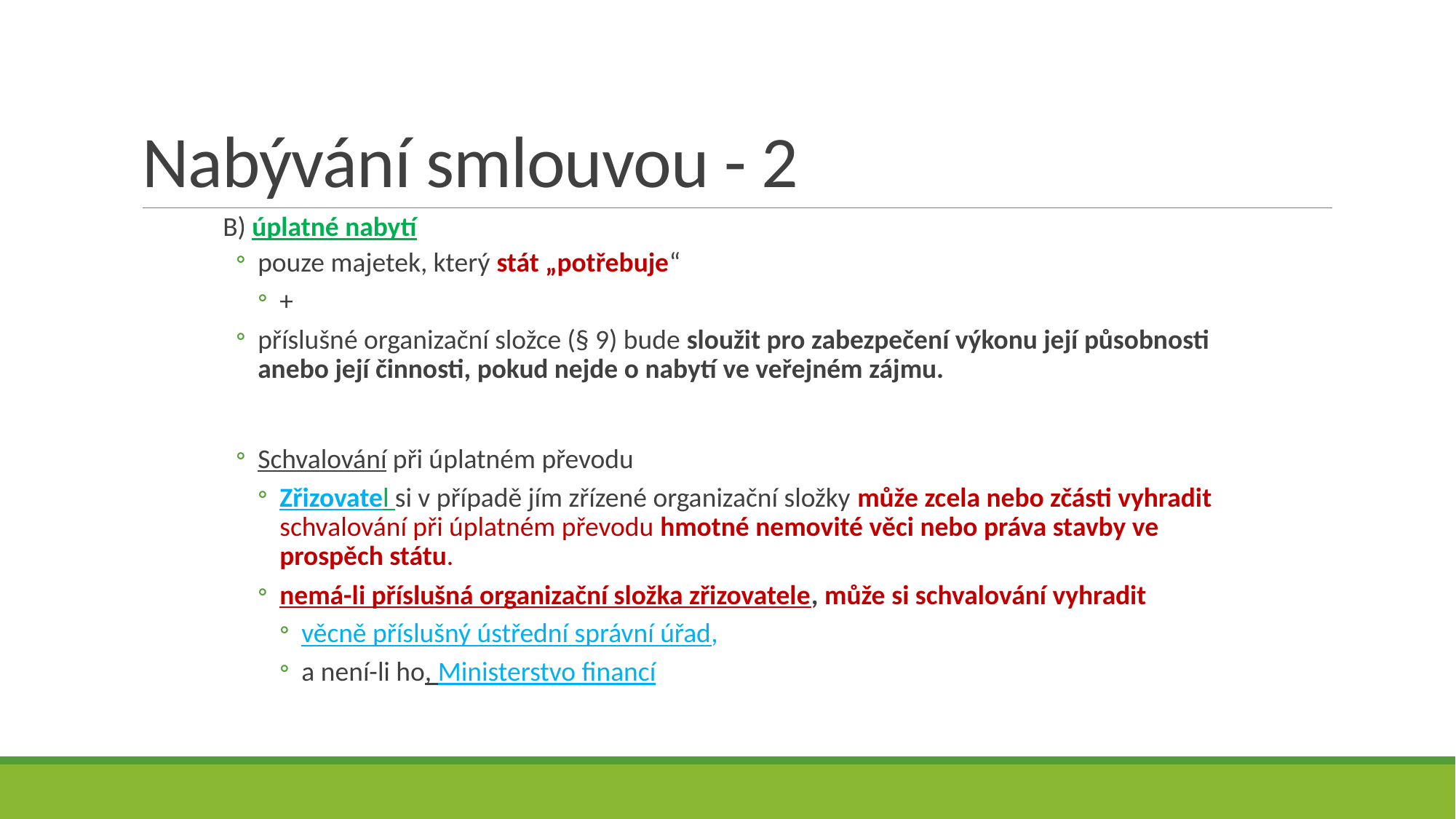

# Nabývání smlouvou - 2
B) úplatné nabytí
pouze majetek, který stát „potřebuje“
+
příslušné organizační složce (§ 9) bude sloužit pro zabezpečení výkonu její působnosti anebo její činnosti, pokud nejde o nabytí ve veřejném zájmu.

Schvalování při úplatném převodu
Zřizovatel si v případě jím zřízené organizační složky může zcela nebo zčásti vyhradit schvalování při úplatném převodu hmotné nemovité věci nebo práva stavby ve prospěch státu.
nemá-li příslušná organizační složka zřizovatele, může si schvalování vyhradit
věcně příslušný ústřední správní úřad,
a není-li ho, Ministerstvo financí